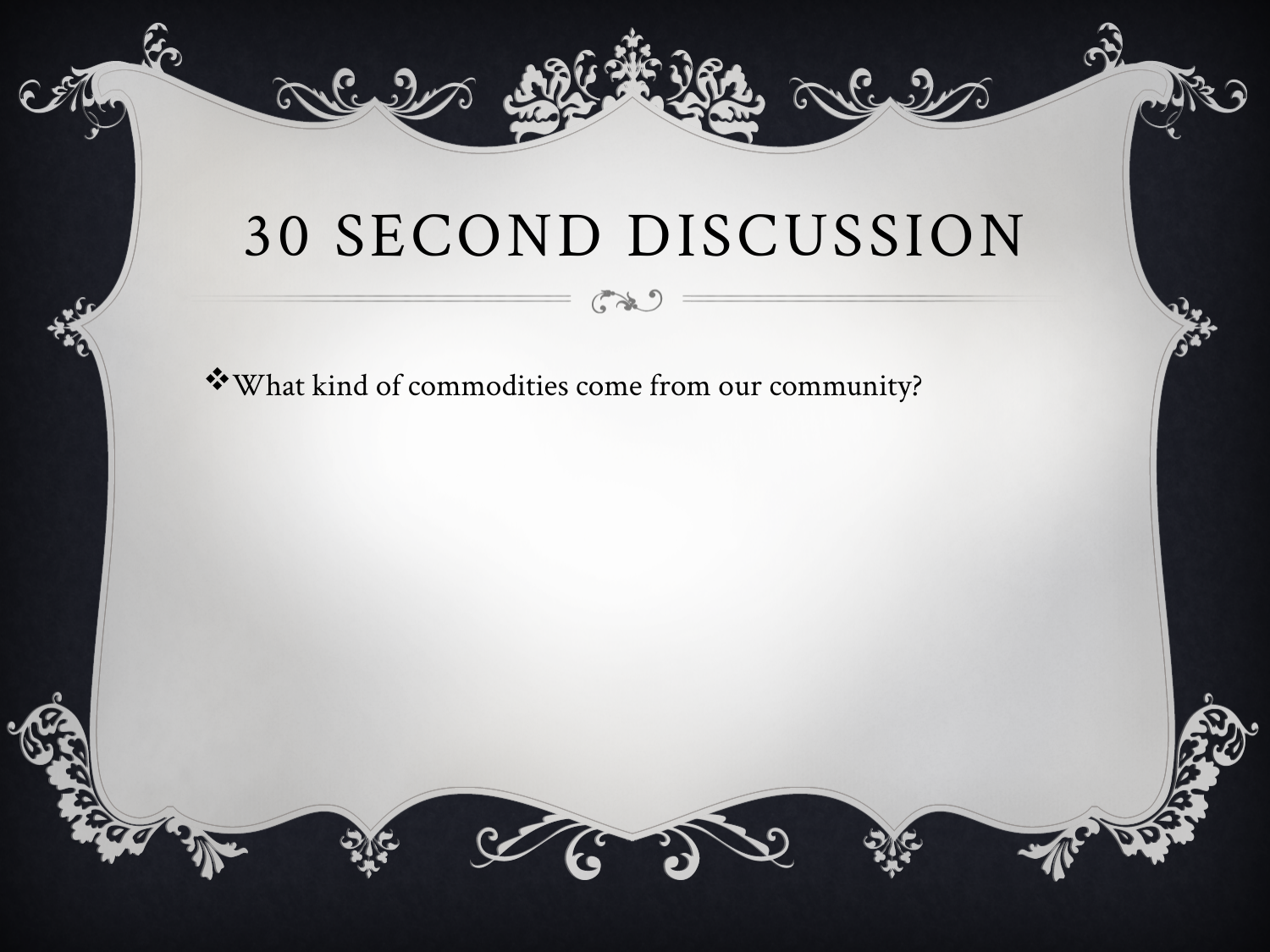

# 30 second discussion
What kind of commodities come from our community?